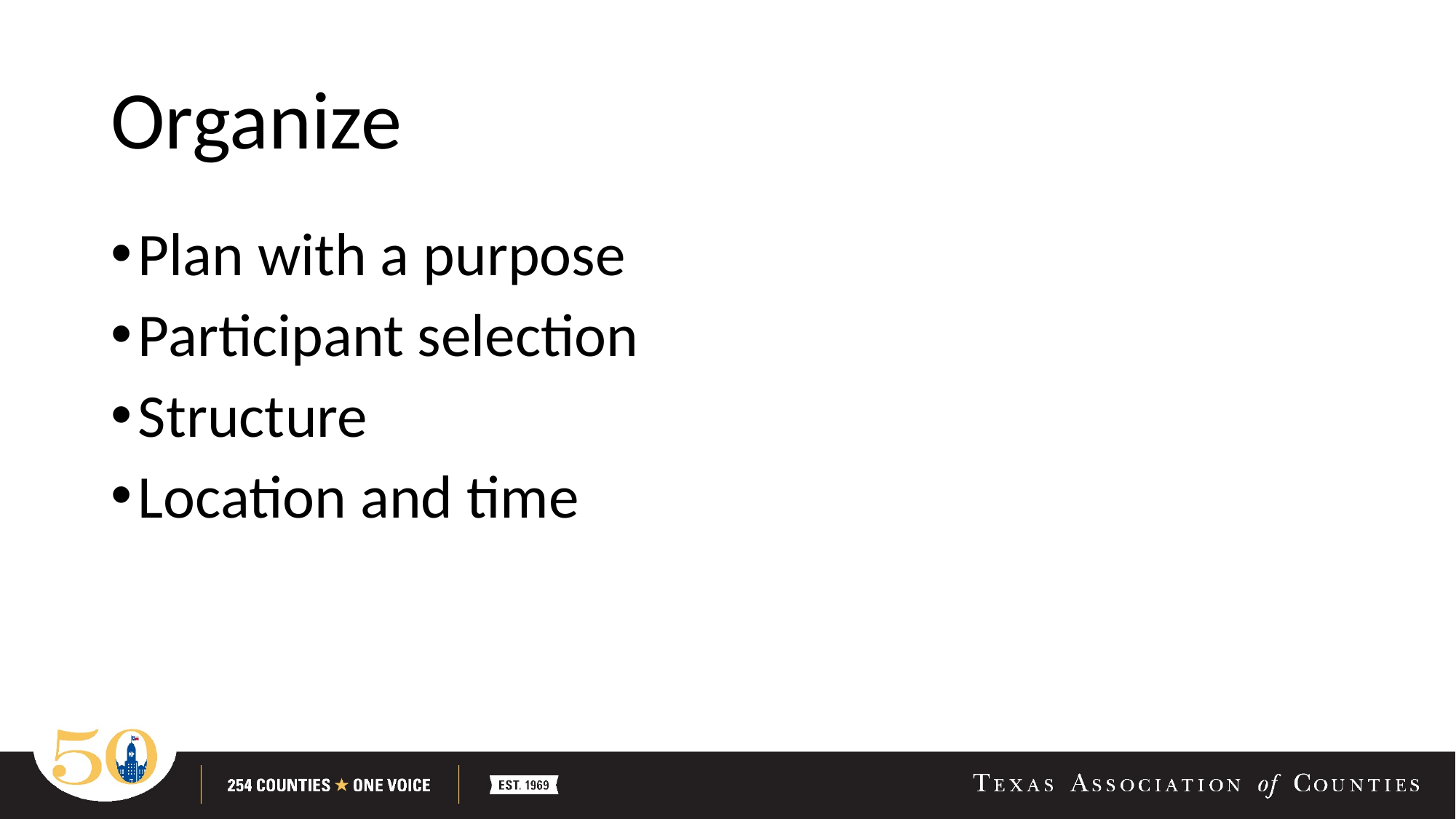

# Organize
Plan with a purpose
Participant selection
Structure
Location and time